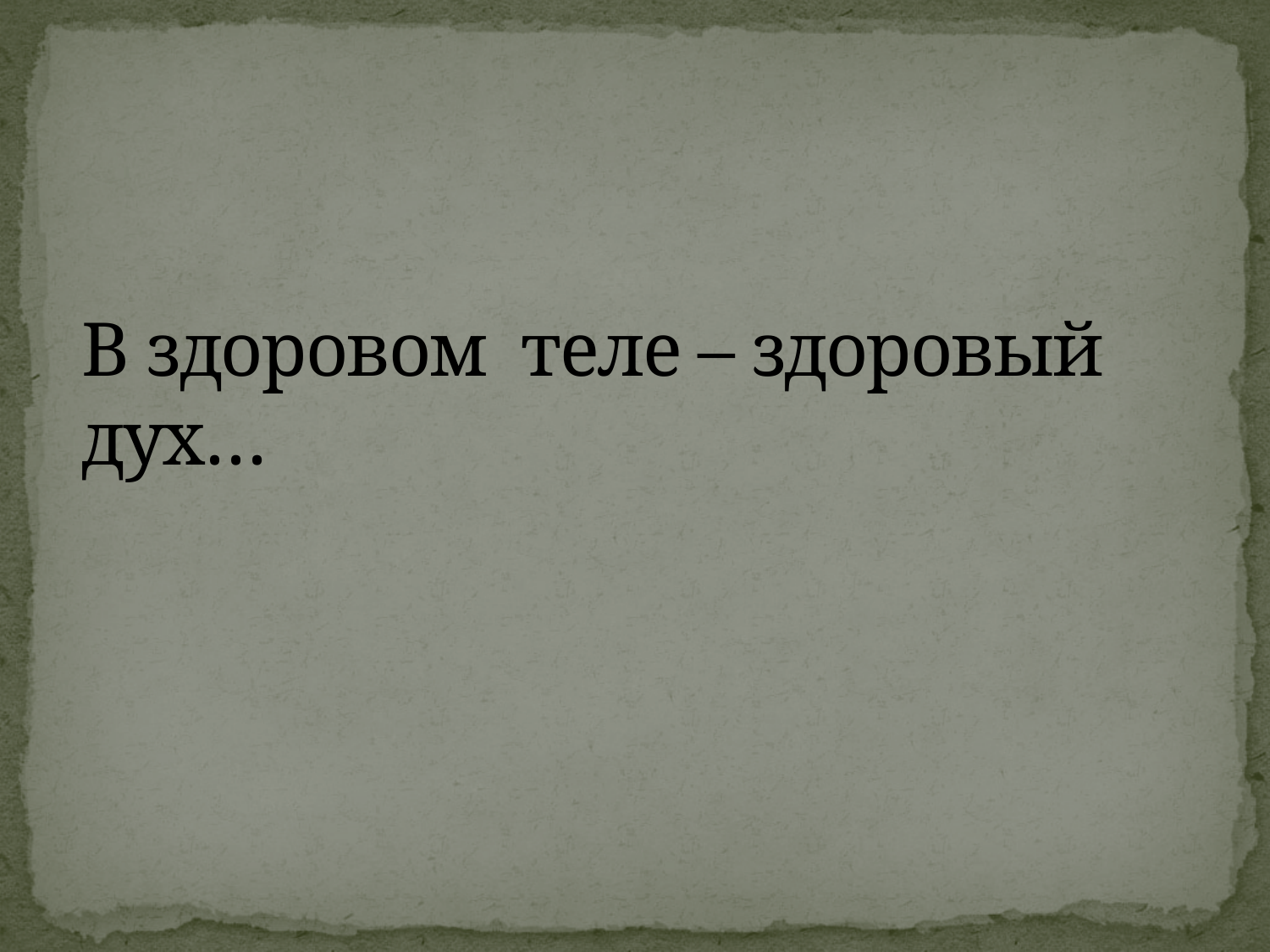

# В здоровом  теле – здоровый дух…